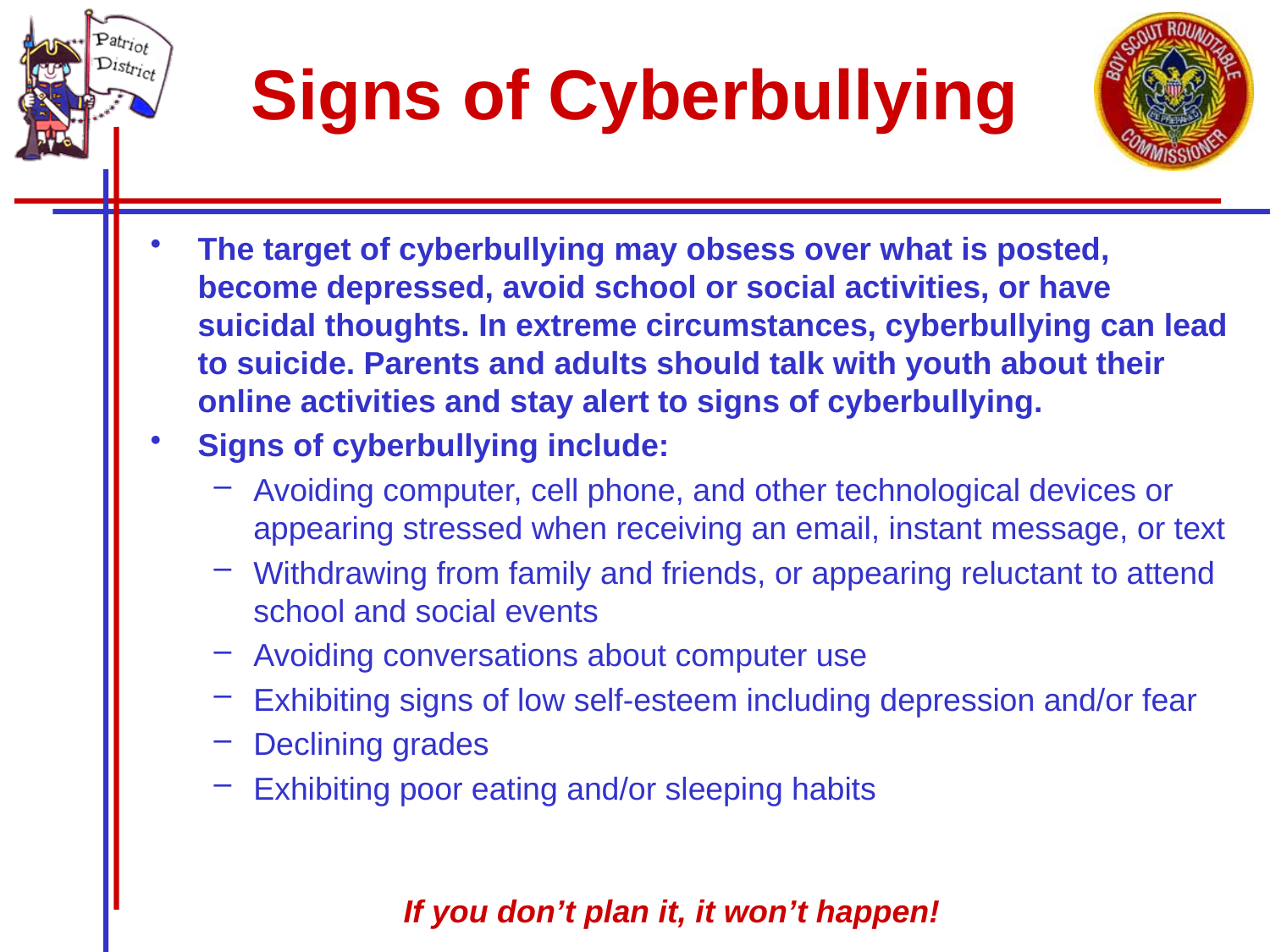

# Signs of Cyberbullying
The target of cyberbullying may obsess over what is posted, become depressed, avoid school or social activities, or have suicidal thoughts. In extreme circumstances, cyberbullying can lead to suicide. Parents and adults should talk with youth about their online activities and stay alert to signs of cyberbullying.
Signs of cyberbullying include:
Avoiding computer, cell phone, and other technological devices or appearing stressed when receiving an email, instant message, or text
Withdrawing from family and friends, or appearing reluctant to attend school and social events
Avoiding conversations about computer use
Exhibiting signs of low self-esteem including depression and/or fear
Declining grades
Exhibiting poor eating and/or sleeping habits